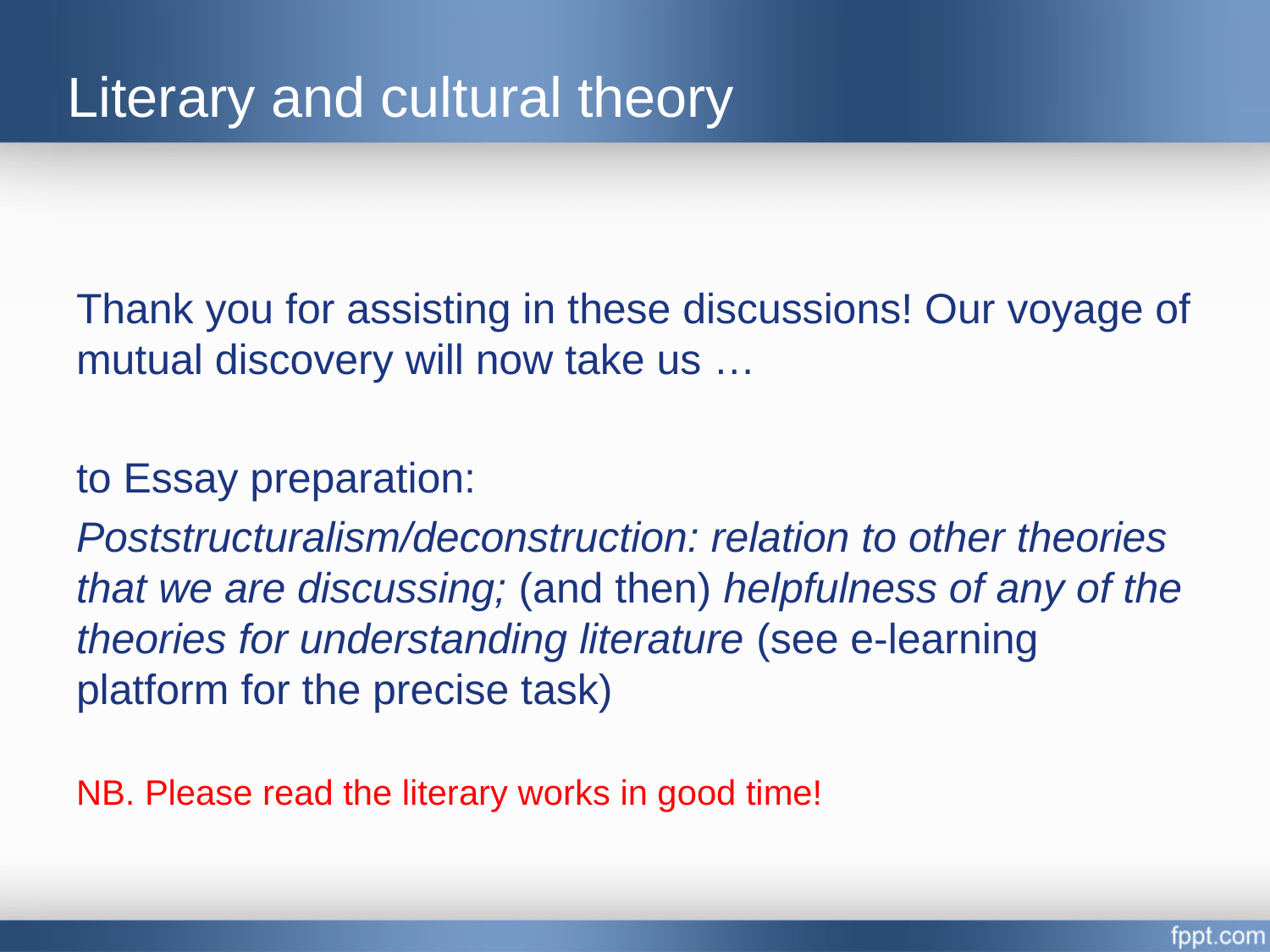

# Literary and cultural theory

Thank you for assisting in these discussions! Our voyage of mutual discovery will now take us …

to Essay preparation:
Poststructuralism/deconstruction: relation to other theories that we are discussing; (and then) helpfulness of any of the theories for understanding literature (see e-learning platform for the precise task)

NB. Please read the literary works in good time!